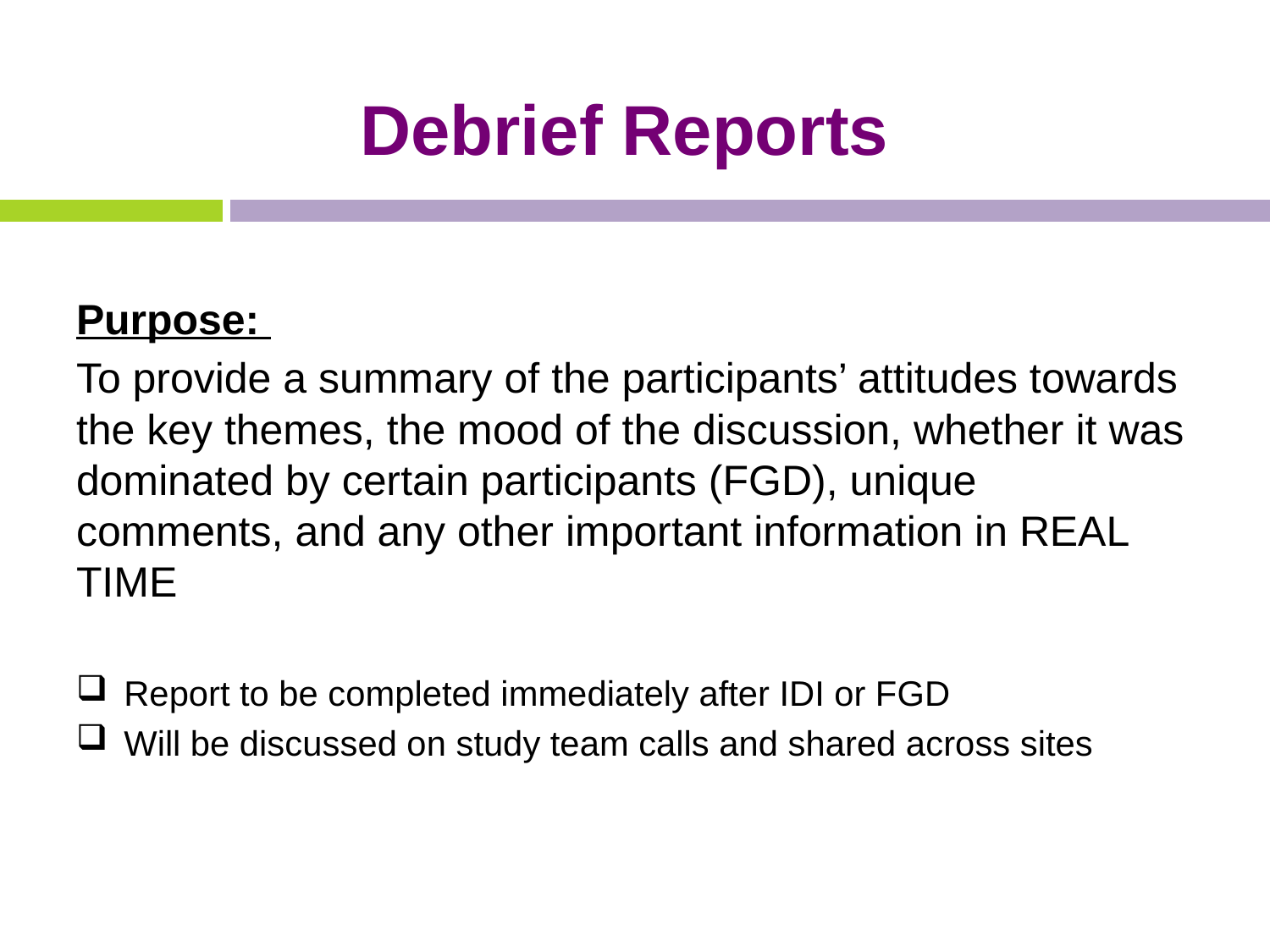

# Debrief Reports
Purpose:
To provide a summary of the participants’ attitudes towards the key themes, the mood of the discussion, whether it was dominated by certain participants (FGD), unique comments, and any other important information in REAL TIME

Report to be completed immediately after IDI or FGD
Will be discussed on study team calls and shared across sites